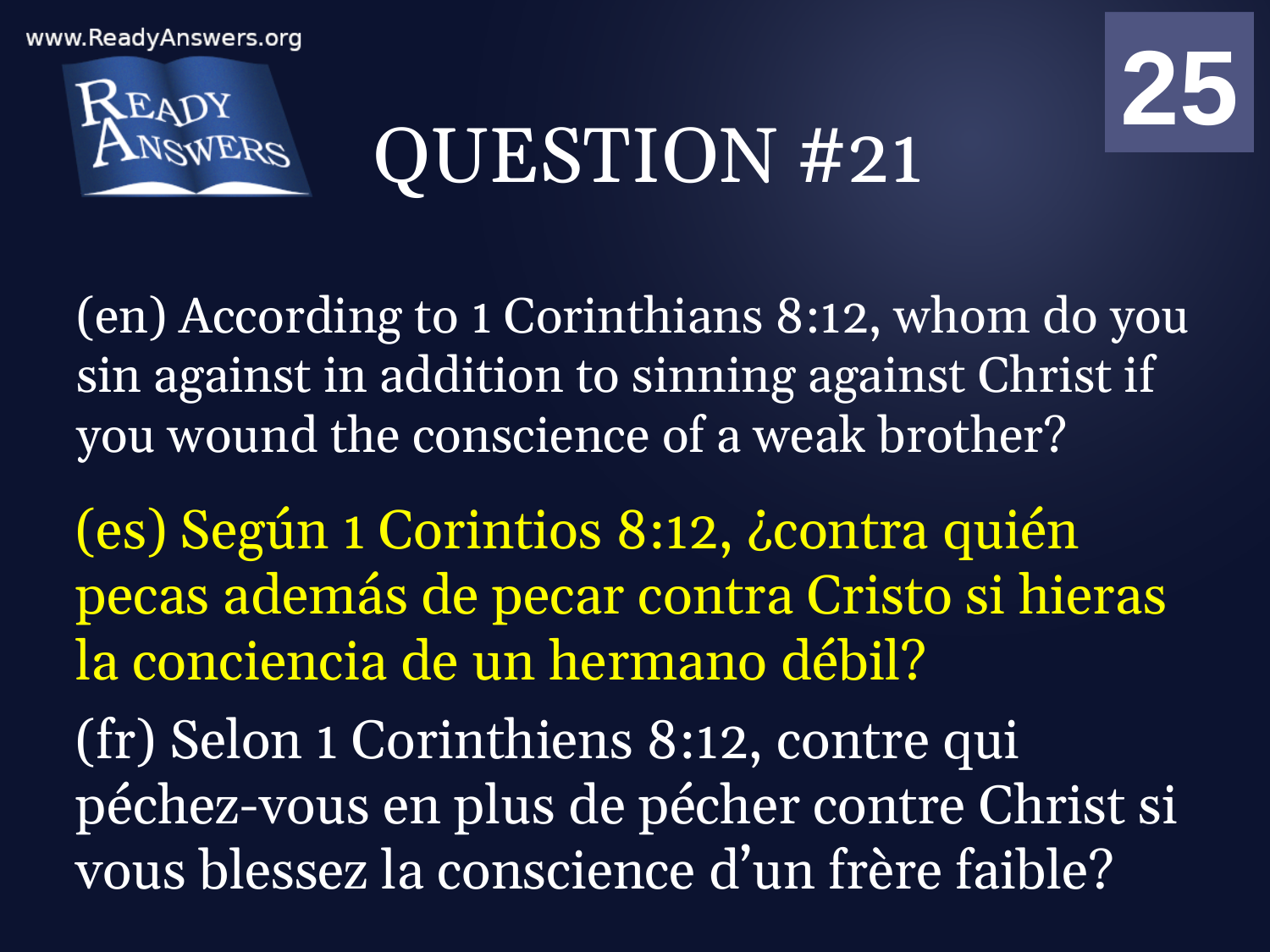

01
02
03
04
05
06
07
08
09
10
11
12
13
14
15
16
17
18
19
20
21
22
23
24
25
00
# QUESTION #21
(en) According to 1 Corinthians 8:12, whom do you sin against in addition to sinning against Christ if you wound the conscience of a weak brother?
(es) Según 1 Corintios 8:12, ¿contra quién pecas además de pecar contra Cristo si hieras la conciencia de un hermano débil?
(fr) Selon 1 Corinthiens 8:12, contre qui péchez-vous en plus de pécher contre Christ si vous blessez la conscience d’un frère faible?